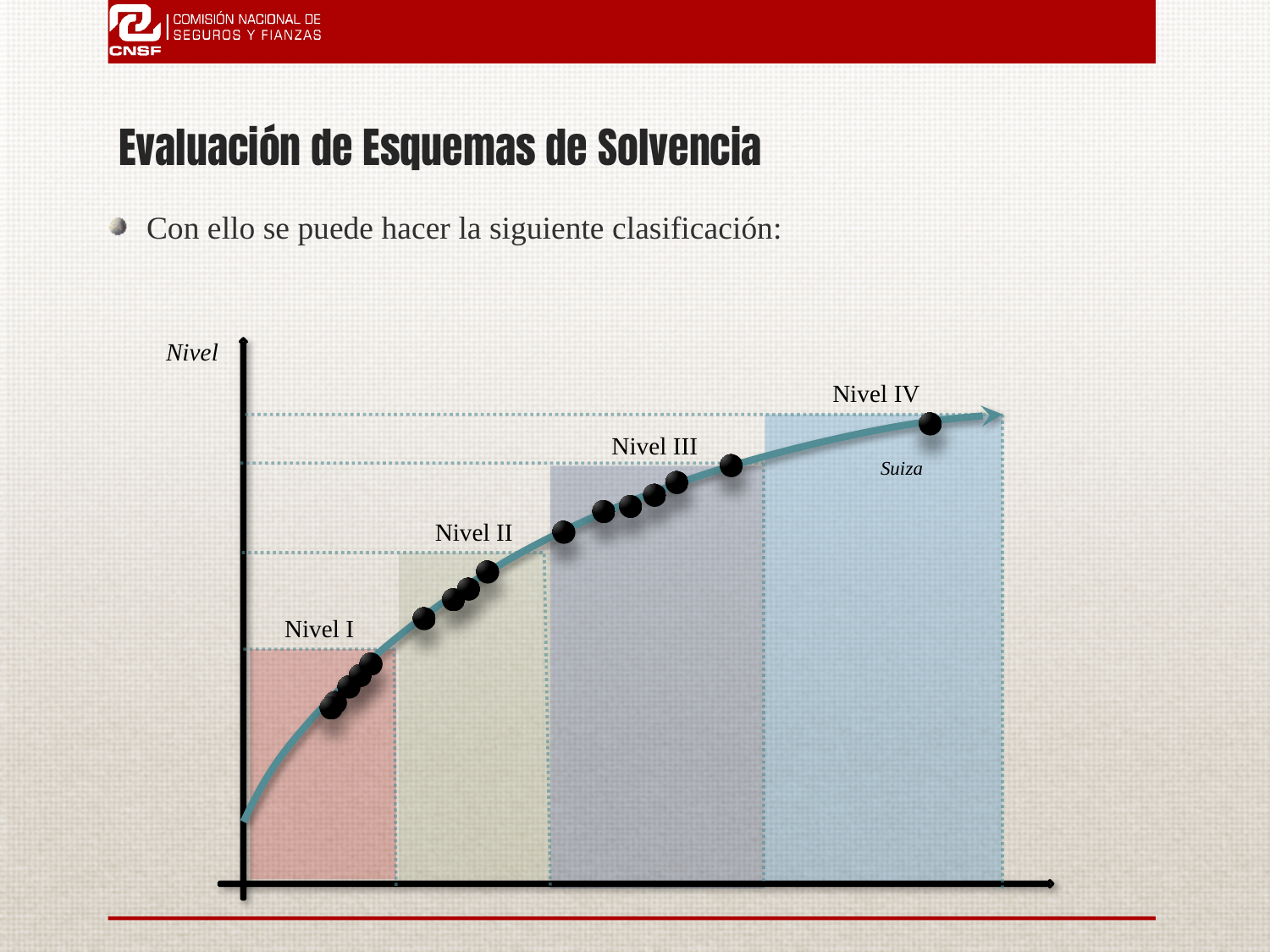

# Evaluación de Esquemas de Solvencia
Con ello se puede hacer la siguiente clasificación:

Nivel
Nivel IV

Nivel III
Suiza

Nivel II

Nivel I